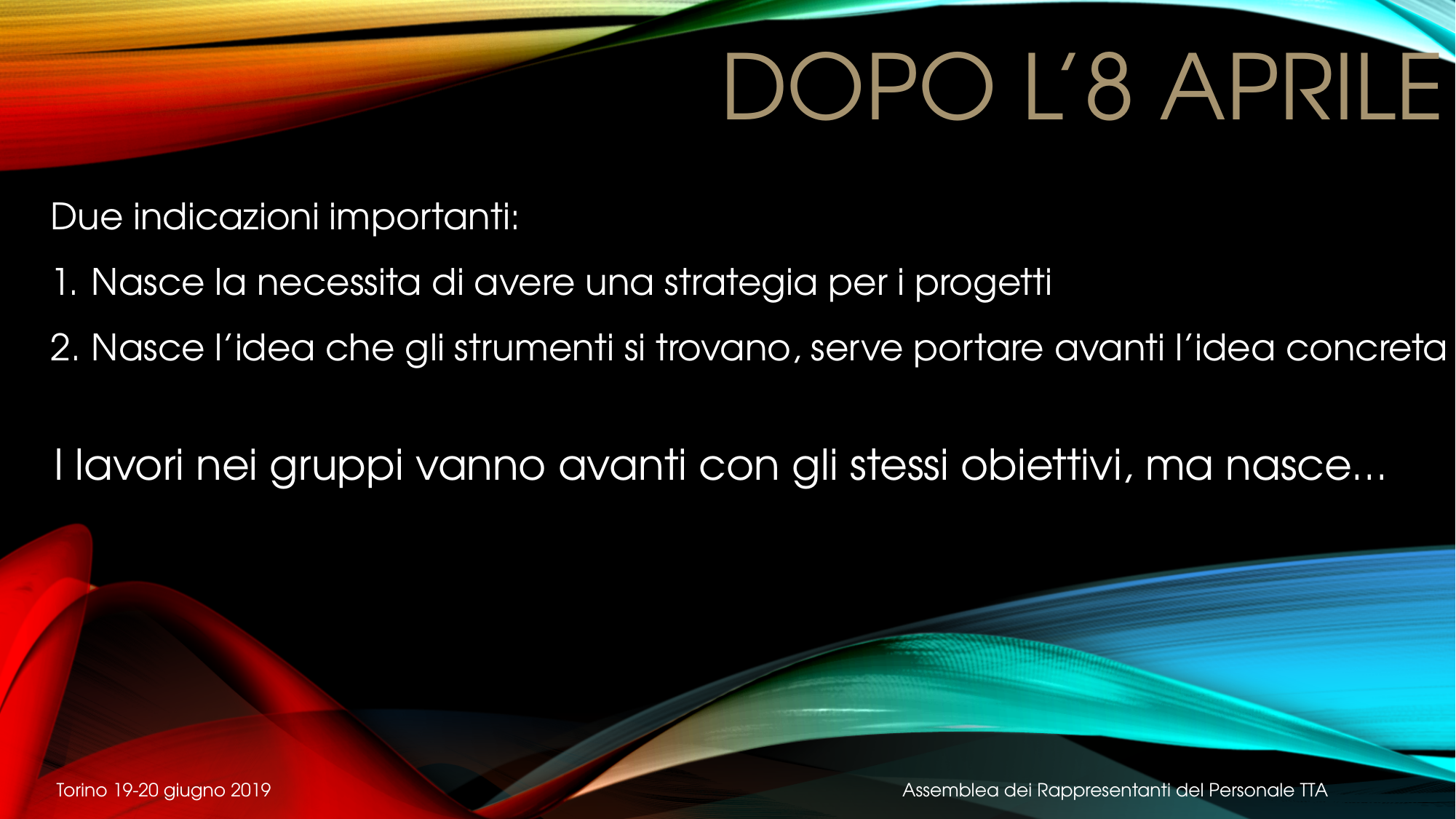

# dopo L’8 APRILE
Due indicazioni importanti:
Nasce la necessita di avere una strategia per i progetti
Nasce l’idea che gli strumenti si trovano, serve portare avanti l’idea concreta
I lavori nei gruppi vanno avanti con gli stessi obiettivi, ma nasce…
Torino 19-20 giugno 2019
Assemblea dei Rappresentanti del Personale TTA